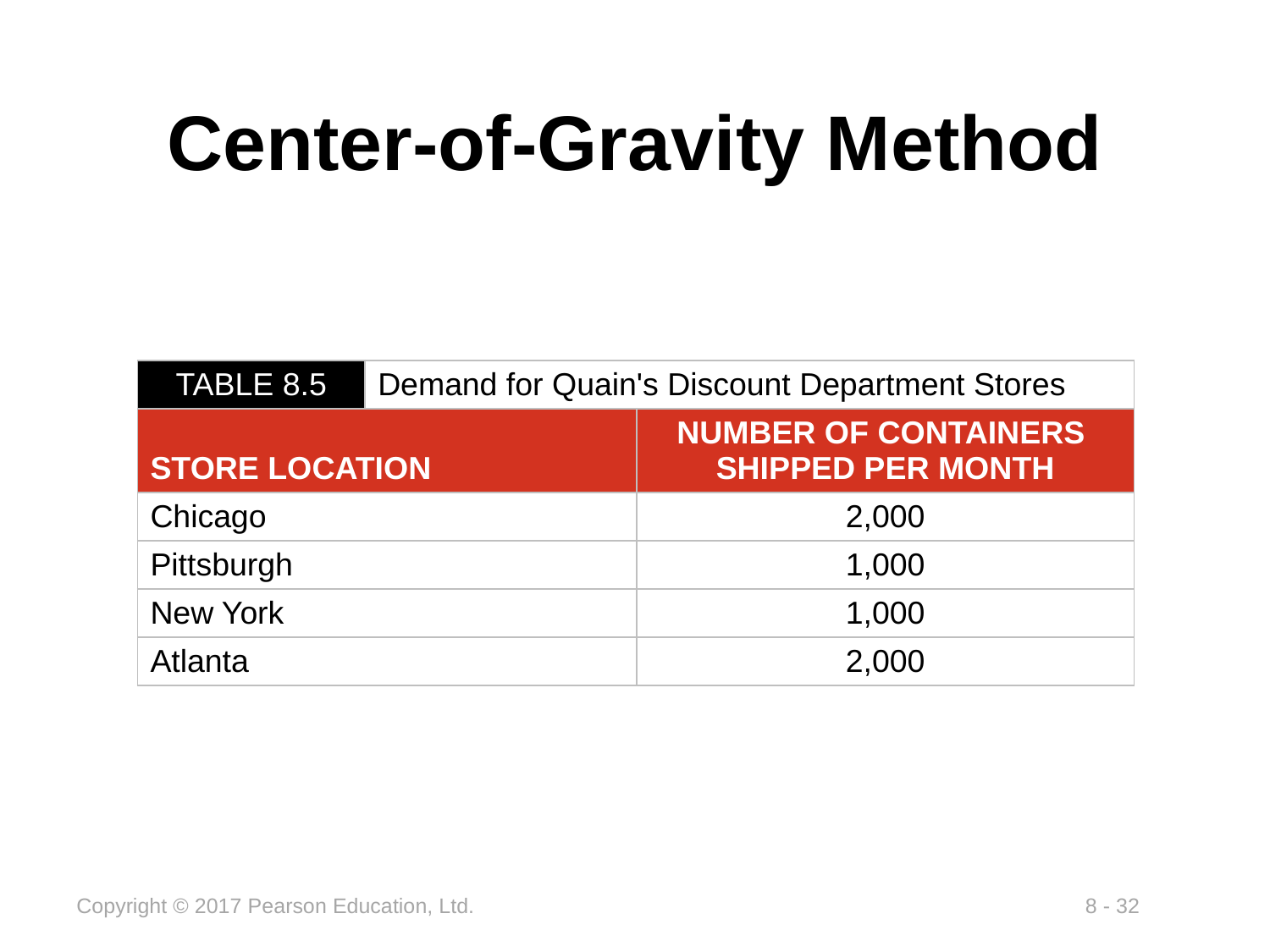

# Center-of-Gravity Method
| TABLE 8.5 | Demand for Quain's Discount Department Stores |  |
| --- | --- | --- |
| STORE LOCATION |  | NUMBER OF CONTAINERS SHIPPED PER MONTH |
| Chicago |  | 2,000 |
| Pittsburgh |  | 1,000 |
| New York |  | 1,000 |
| Atlanta |  | 2,000 |